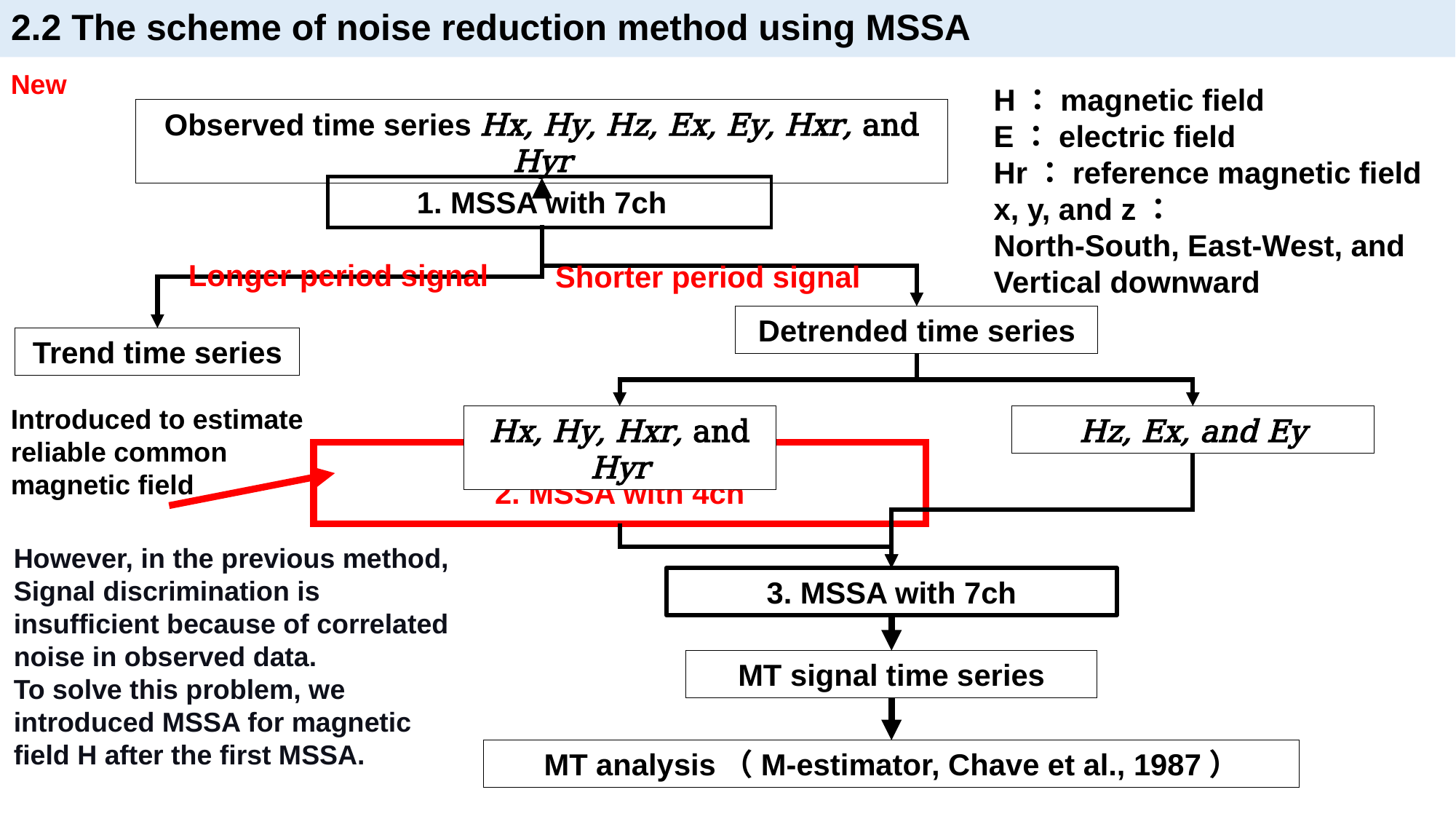

# 2.2 The scheme of noise reduction method using MSSA
New
H：magnetic field
E：electric field
Hr：reference magnetic field
x, y, and z：
North-South, East-West, and  Vertical downward
Observed time series Hx, Hy, Hz, Ex, Ey, Hxr, and Hyr

1. MSSA with 7ch
Longer period signal
Shorter period signal
Detrended time series
Trend time series
Hx, Hy, Hxr, and Hyr
Hz, Ex, and Ey

2. MSSA with 4ch
3. MSSA with 7ch
MT signal time series
MT analysis（M-estimator, Chave et al., 1987）
Introduced to estimate reliable common magnetic field
However, in the previous method,
Signal discrimination is insufficient because of correlated noise in observed data.
To solve this problem, we introduced MSSA for magnetic field H after the first MSSA.